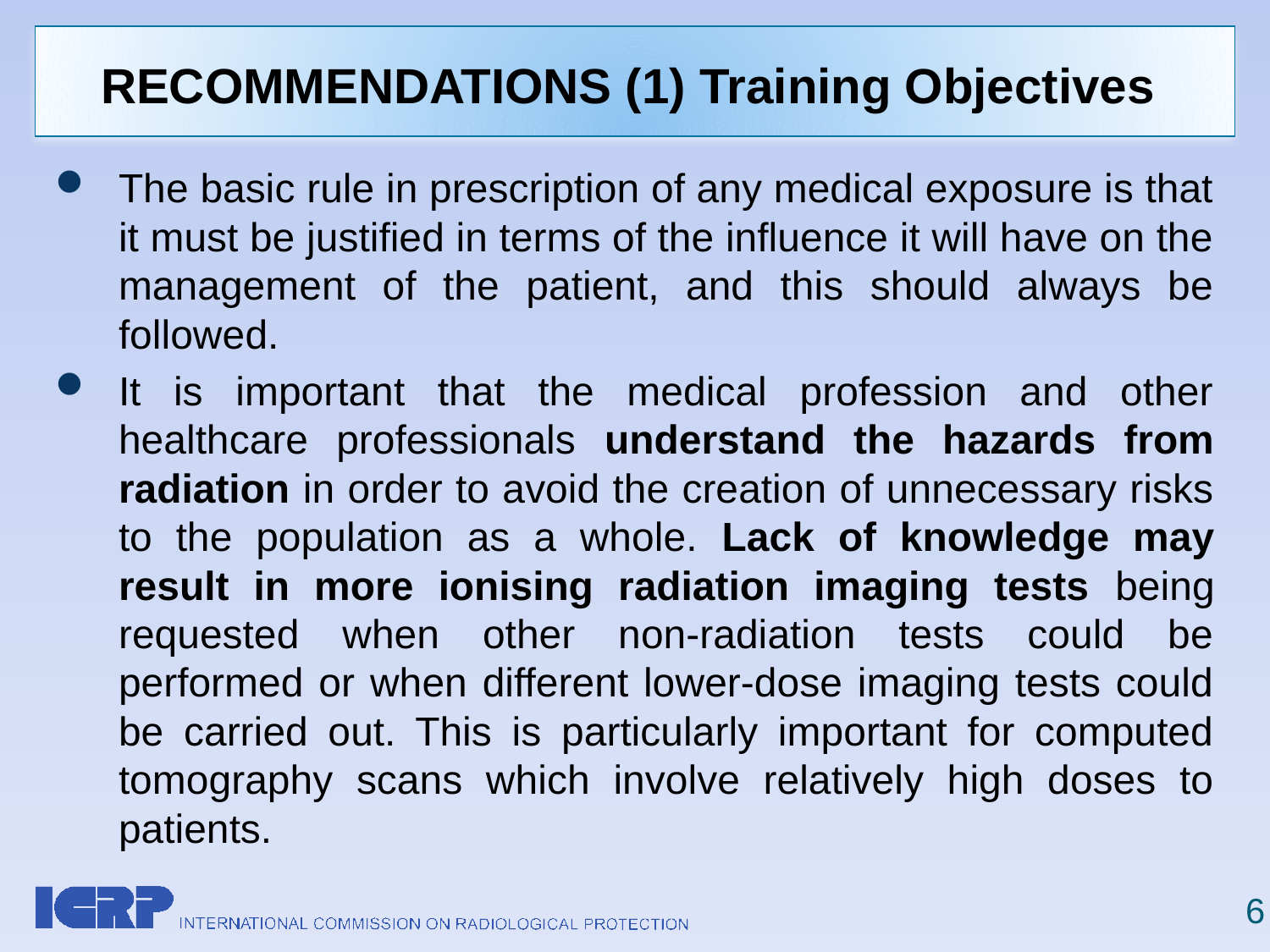

# RECOMMENDATIONS (1) Training Objectives
The basic rule in prescription of any medical exposure is that it must be justified in terms of the influence it will have on the management of the patient, and this should always be followed.
It is important that the medical profession and other healthcare professionals understand the hazards from radiation in order to avoid the creation of unnecessary risks to the population as a whole. Lack of knowledge may result in more ionising radiation imaging tests being requested when other non-radiation tests could be performed or when different lower-dose imaging tests could be carried out. This is particularly important for computed tomography scans which involve relatively high doses to patients.
6